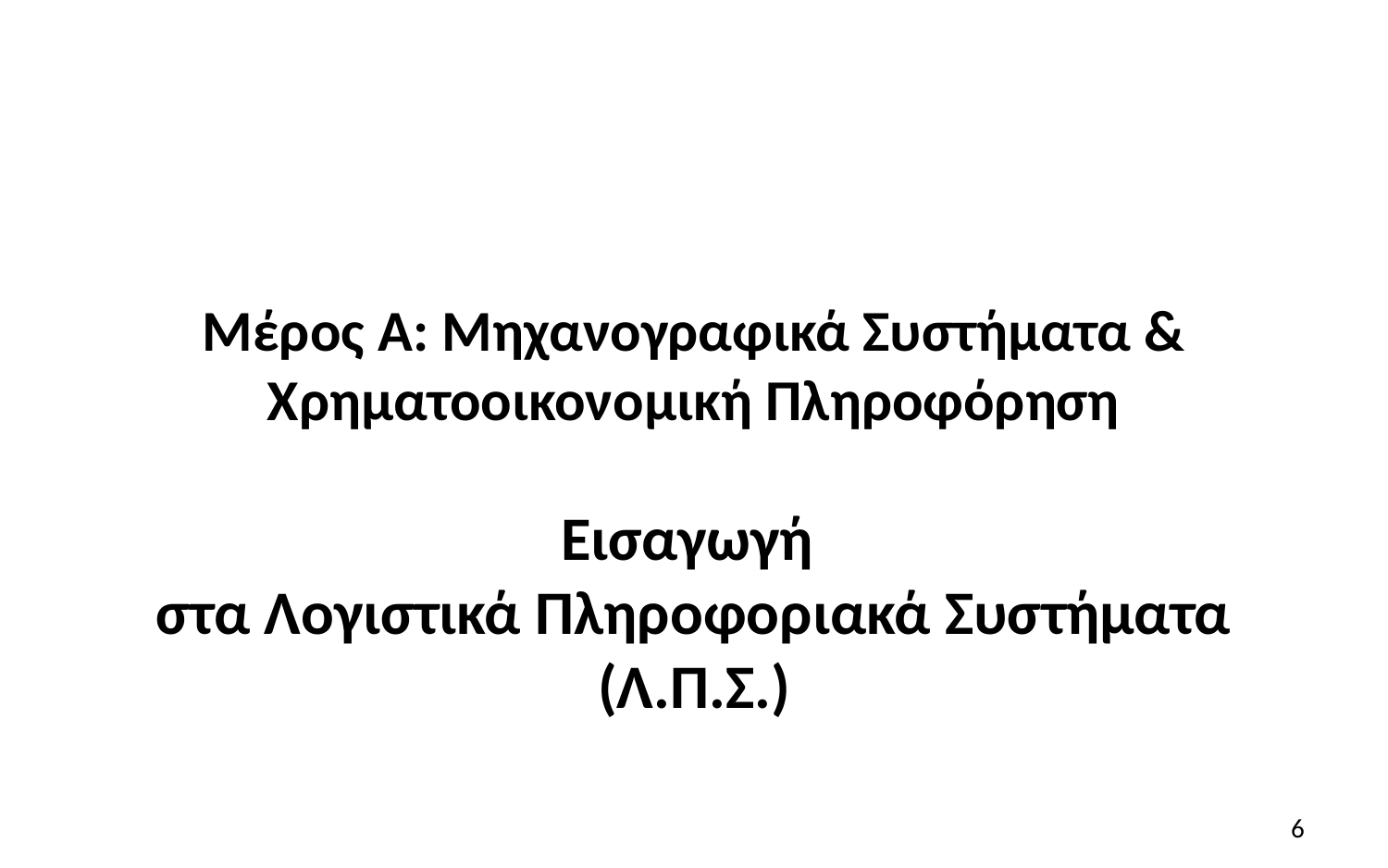

# Μέρος Α: Μηχανογραφικά Συστήματα & Χρηματοοικονομική Πληροφόρηση
Εισαγωγή
στα Λογιστικά Πληροφοριακά Συστήματα (Λ.Π.Σ.)
6